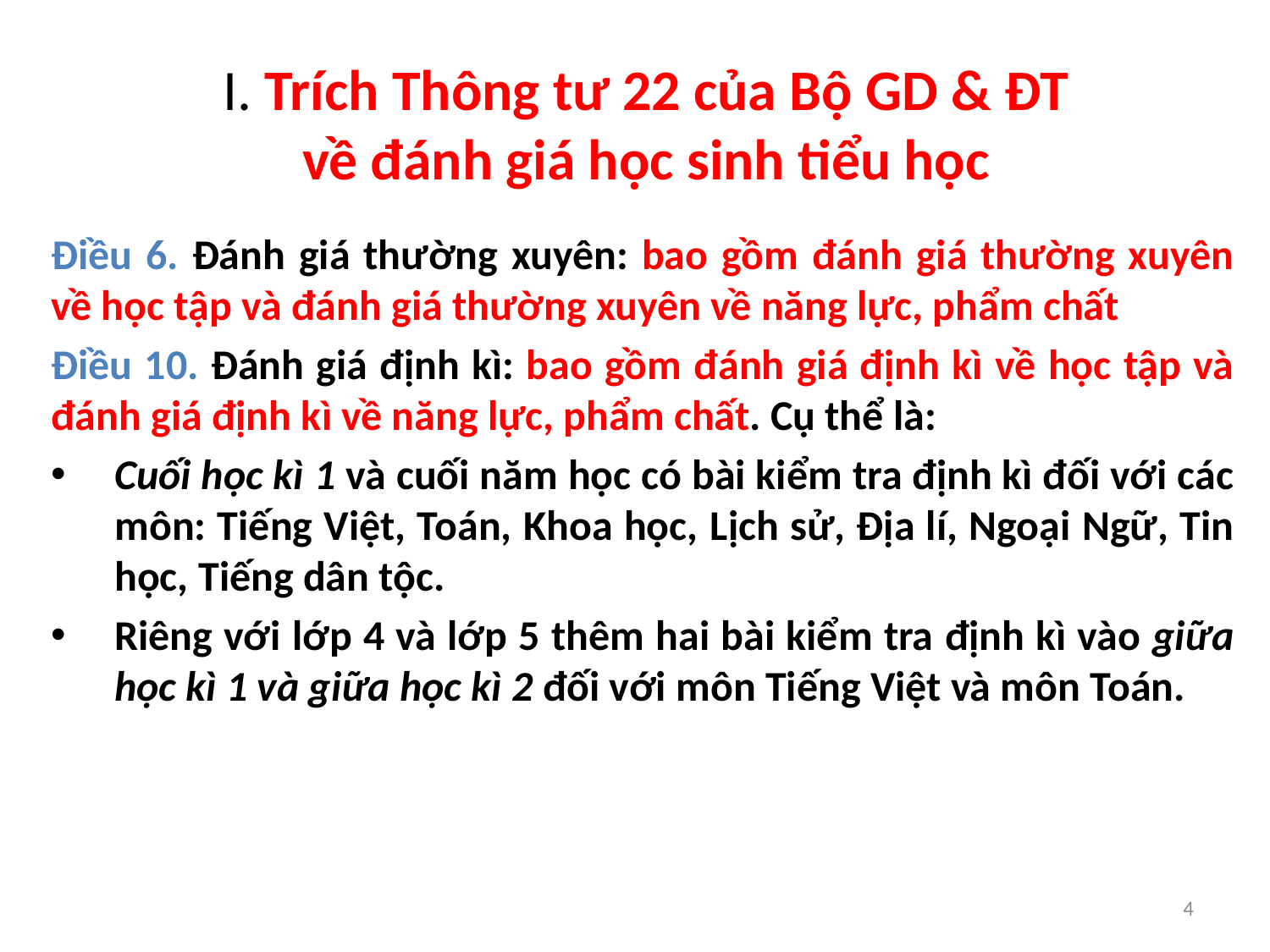

# I. Trích Thông tư 22 của Bộ GD & ĐT về đánh giá học sinh tiểu học
Điều 6. Đánh giá thường xuyên: bao gồm đánh giá thường xuyên về học tập và đánh giá thường xuyên về năng lực, phẩm chất
Điều 10. Đánh giá định kì: bao gồm đánh giá định kì về học tập và đánh giá định kì về năng lực, phẩm chất. Cụ thể là:
Cuối học kì 1 và cuối năm học có bài kiểm tra định kì đối với các môn: Tiếng Việt, Toán, Khoa học, Lịch sử, Địa lí, Ngoại Ngữ, Tin học, Tiếng dân tộc.
Riêng với lớp 4 và lớp 5 thêm hai bài kiểm tra định kì vào giữa học kì 1 và giữa học kì 2 đối với môn Tiếng Việt và môn Toán.
4